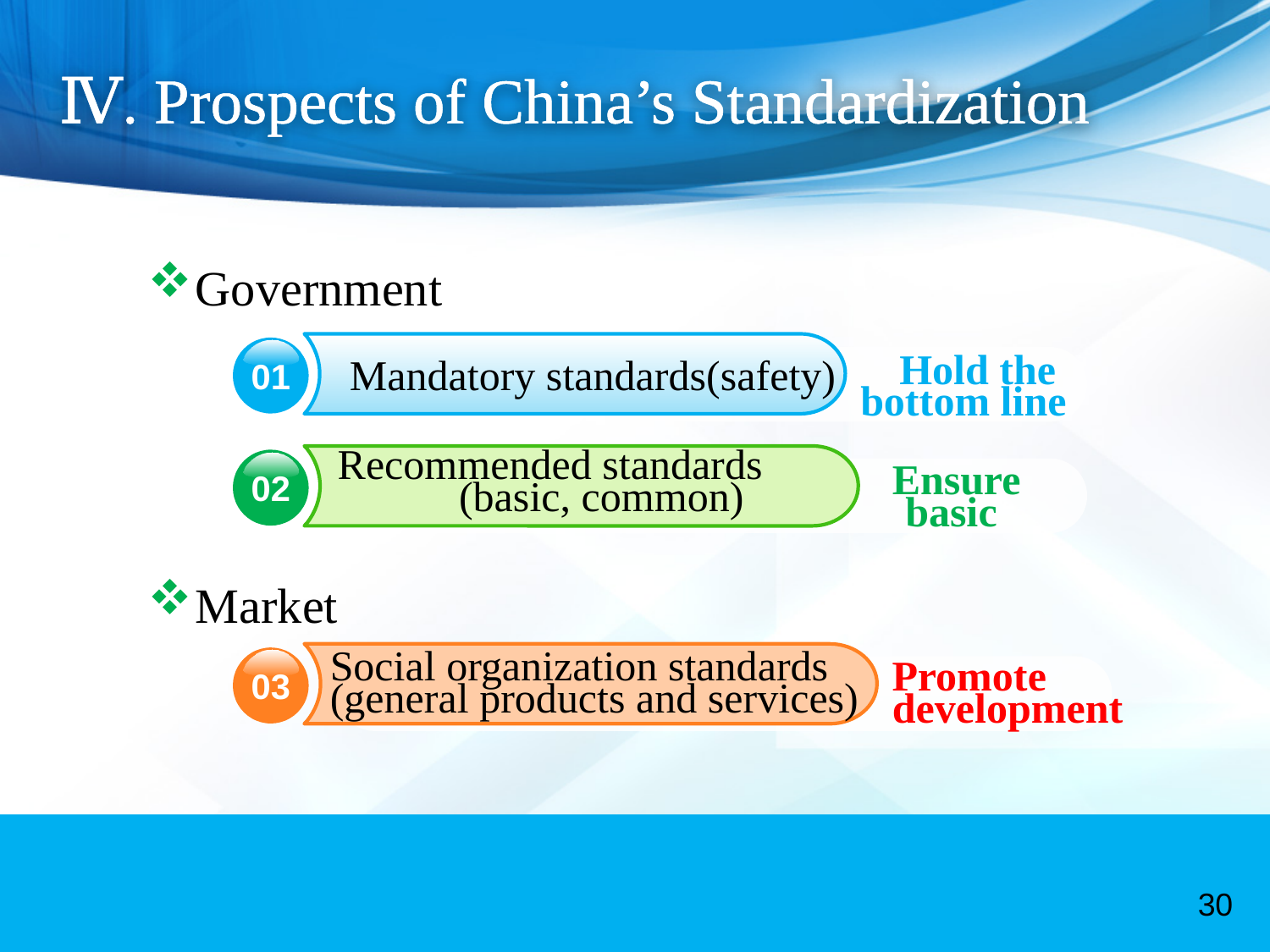

# Ⅳ. Prospects of China’s Standardization
Government

01
Mandatory standards(safety)

Hold the
bottom line

02
Recommended standards
(basic, common)

 Ensure
basic
Market

03
Social organization standards
(general products and services)

Promote
development

30